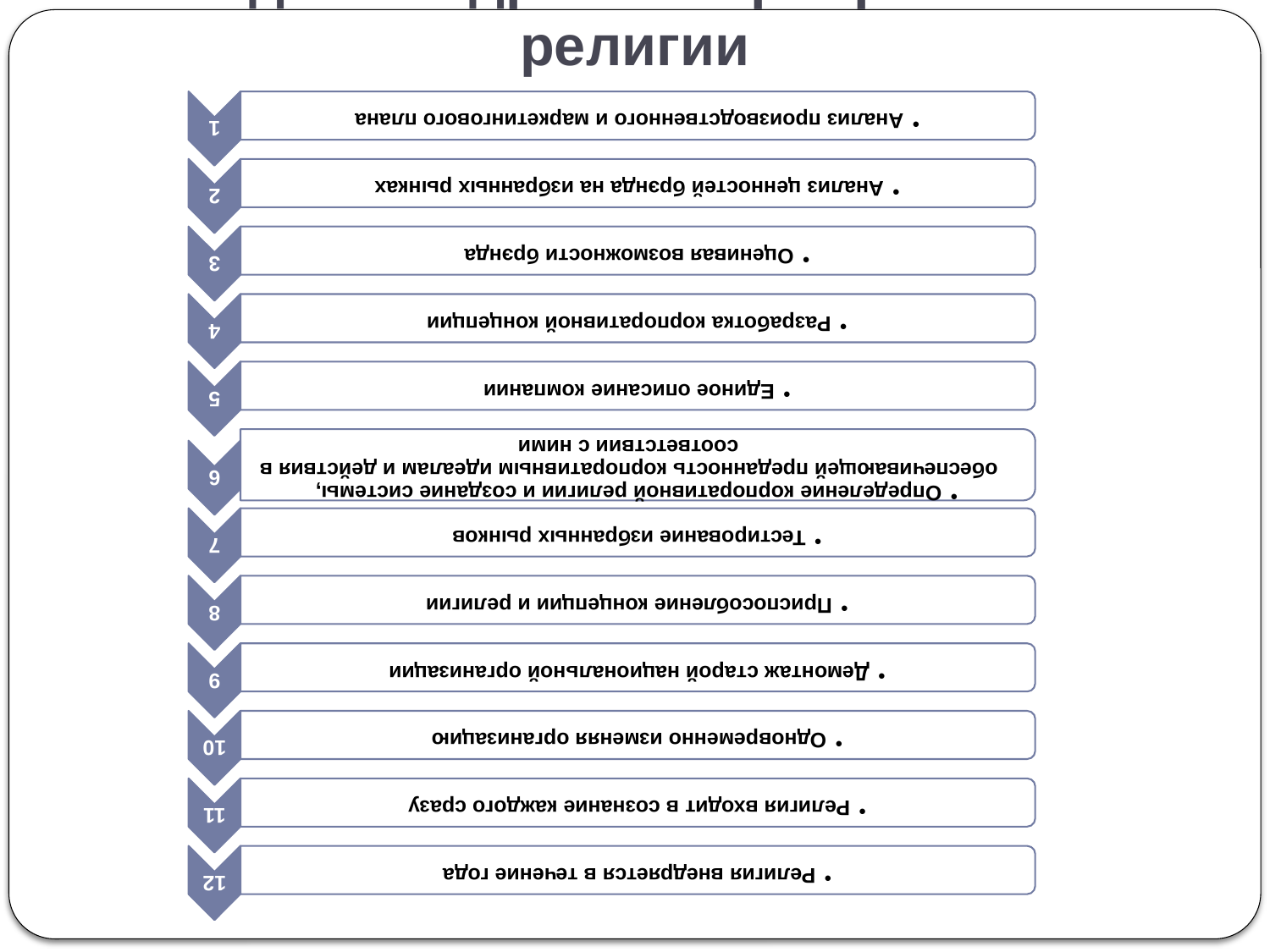

# Стадии внедрения корпоративной религии
1
Анализ производственного и маркетингового плана
2
Анализ ценностей брэнда на избранных рынках
3
Оценивая возможности брэнда
4
Разработка корпоративной концепции
5
Единое описание компании
6
Определение корпоративной религии и создание системы, обеспечивающей преданность корпоративным идеалам и действия в соответствии с ними
7
Тестирование избранных рынков
8
Приспособление концепции и религии
9
Демонтаж старой национальной организации
10
Одновременно изменяя организацию
11
Религия входит в сознание каждого сразу
12
Религия внедряется в течение года